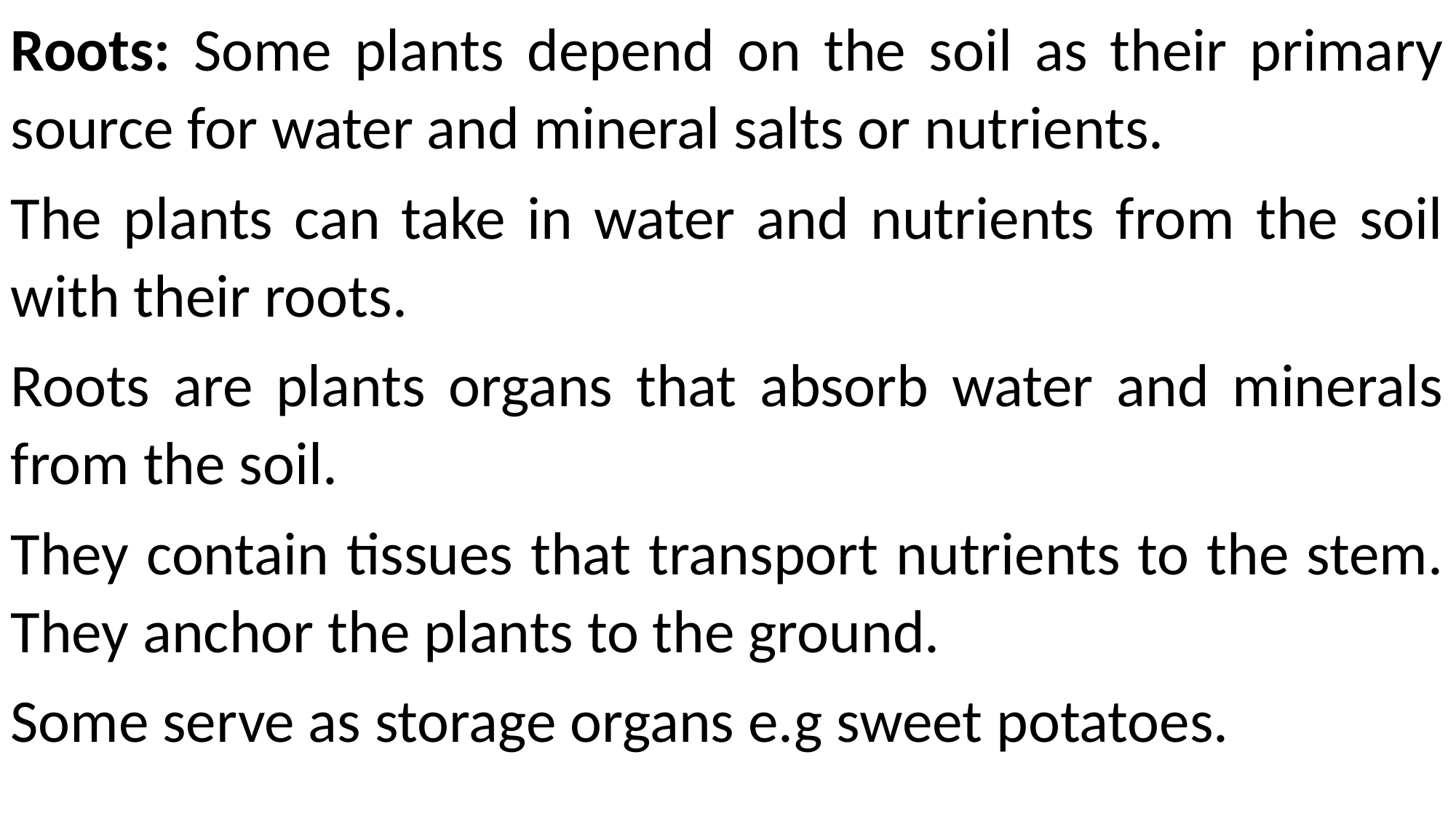

Roots: Some plants depend on the soil as their primary source for water and mineral salts or nutrients.
The plants can take in water and nutrients from the soil with their roots.
Roots are plants organs that absorb water and minerals from the soil.
They contain tissues that transport nutrients to the stem. They anchor the plants to the ground.
Some serve as storage organs e.g sweet potatoes.